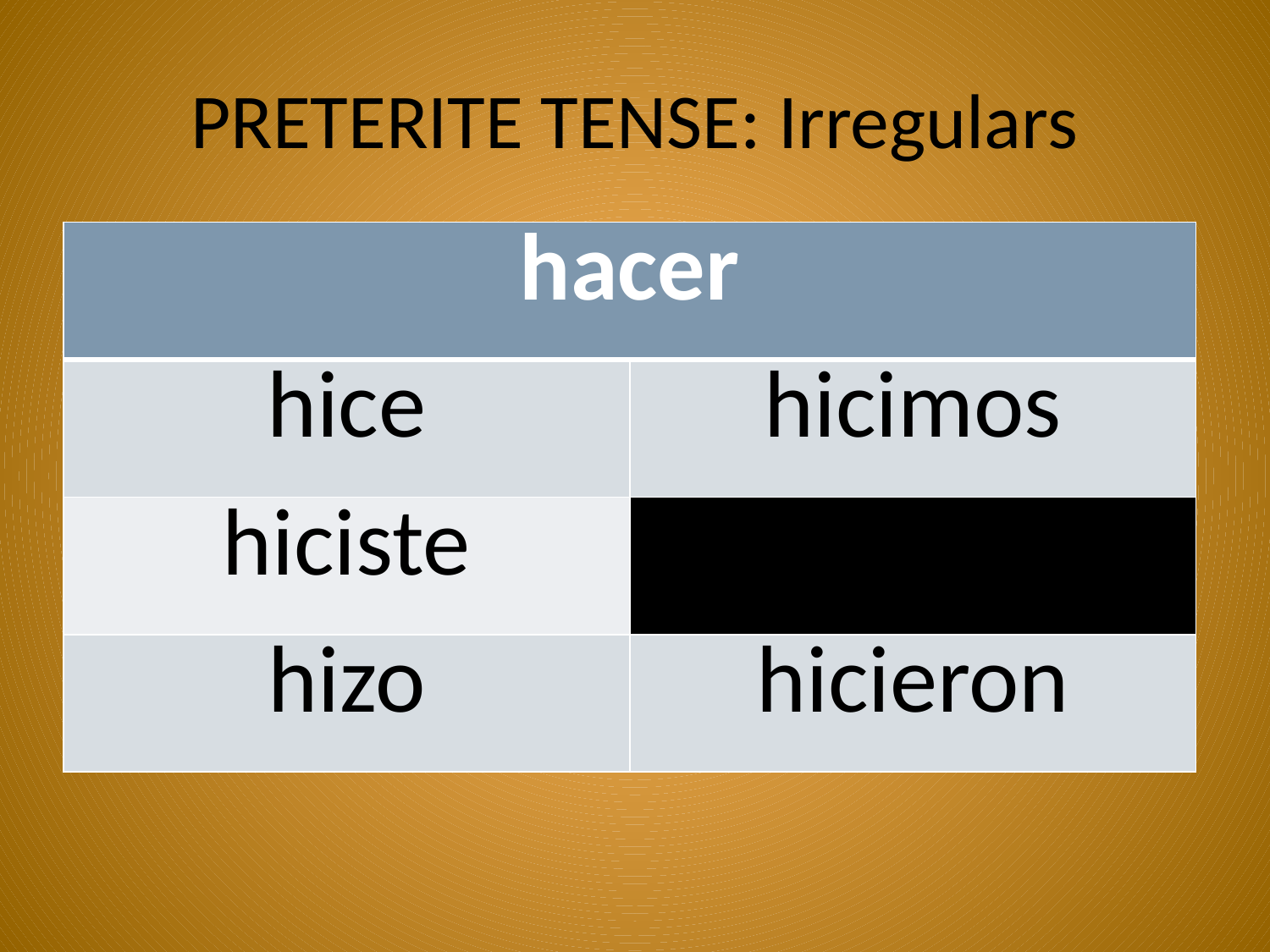

# PRETERITE TENSE: Irregulars
| hacer |  |
| --- | --- |
| hice | hicimos |
| hiciste |  |
| hizo | hicieron |